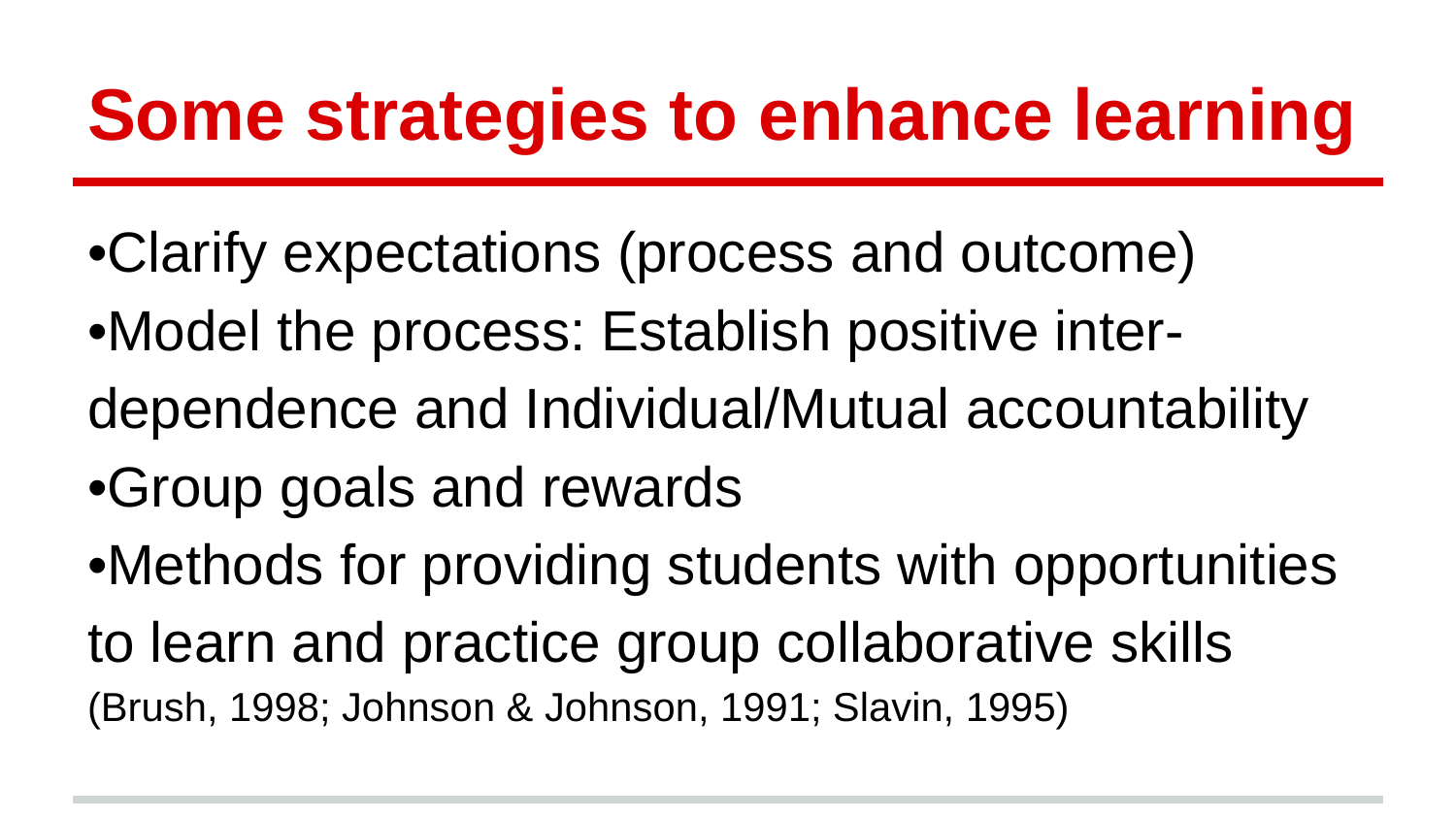

# Some strategies to enhance learning
•Clarify expectations (process and outcome)
•Model the process: Establish positive inter- dependence and Individual/Mutual accountability
•Group goals and rewards
•Methods for providing students with opportunities to learn and practice group collaborative skills
(Brush, 1998; Johnson & Johnson, 1991; Slavin, 1995)